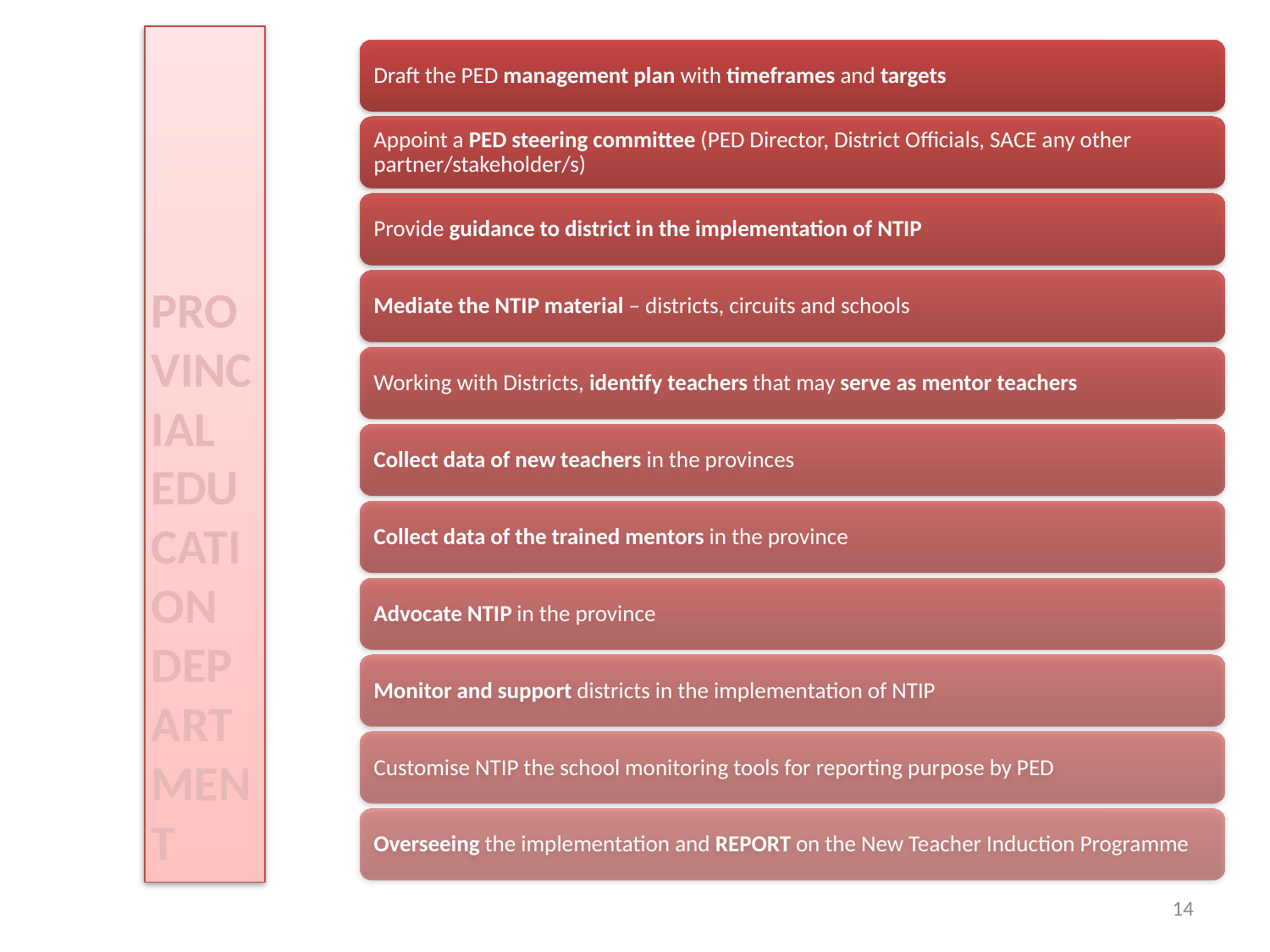

# PROVINCIAL EDUCATION DEPARTMENT
Draft the PED management plan with timeframes and targets
Appoint a PED steering committee (PED Director, District Officials, SACE any other partner/stakeholder/s)
Provide guidance to district in the implementation of NTIP
Mediate the NTIP material – districts, circuits and schools
Working with Districts, identify teachers that may serve as mentor teachers
Collect data of new teachers in the provinces
Collect data of the trained mentors in the province
Advocate NTIP in the province
Monitor and support districts in the implementation of NTIP
Customise NTIP the school monitoring tools for reporting purpose by PED
Overseeing the implementation and REPORT on the New Teacher Induction Programme
14